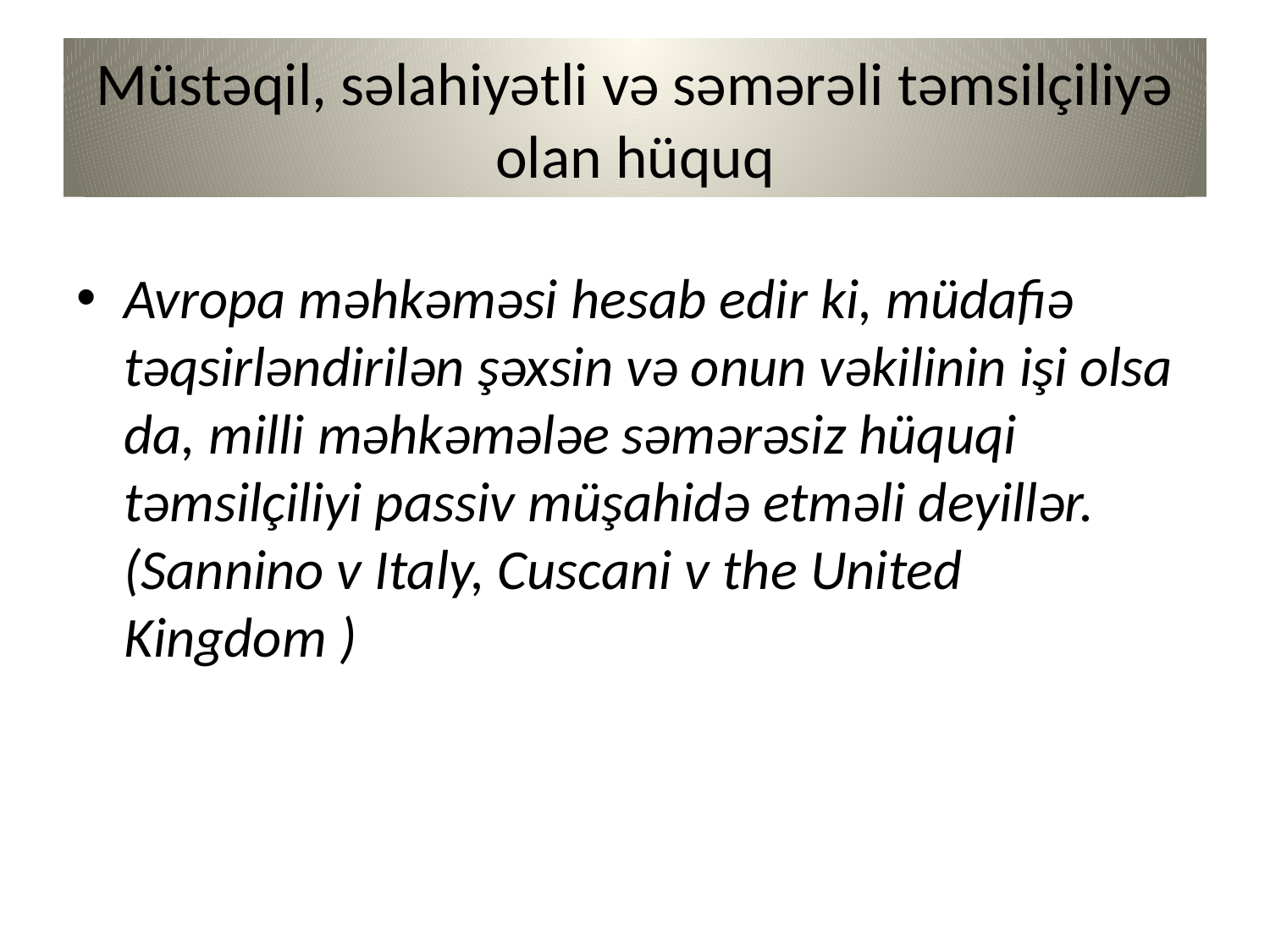

# Müstəqil, səlahiyətli və səmərəli təmsilçiliyə olan hüquq
Avropa məhkəməsi hesab edir ki, müdafiə təqsirləndirilən şəxsin və onun vəkilinin işi olsa da, milli məhkəmələe səmərəsiz hüquqi təmsilçiliyi passiv müşahidə etməli deyillər.(Sannino v Italy, Cuscani v the United Kingdom )